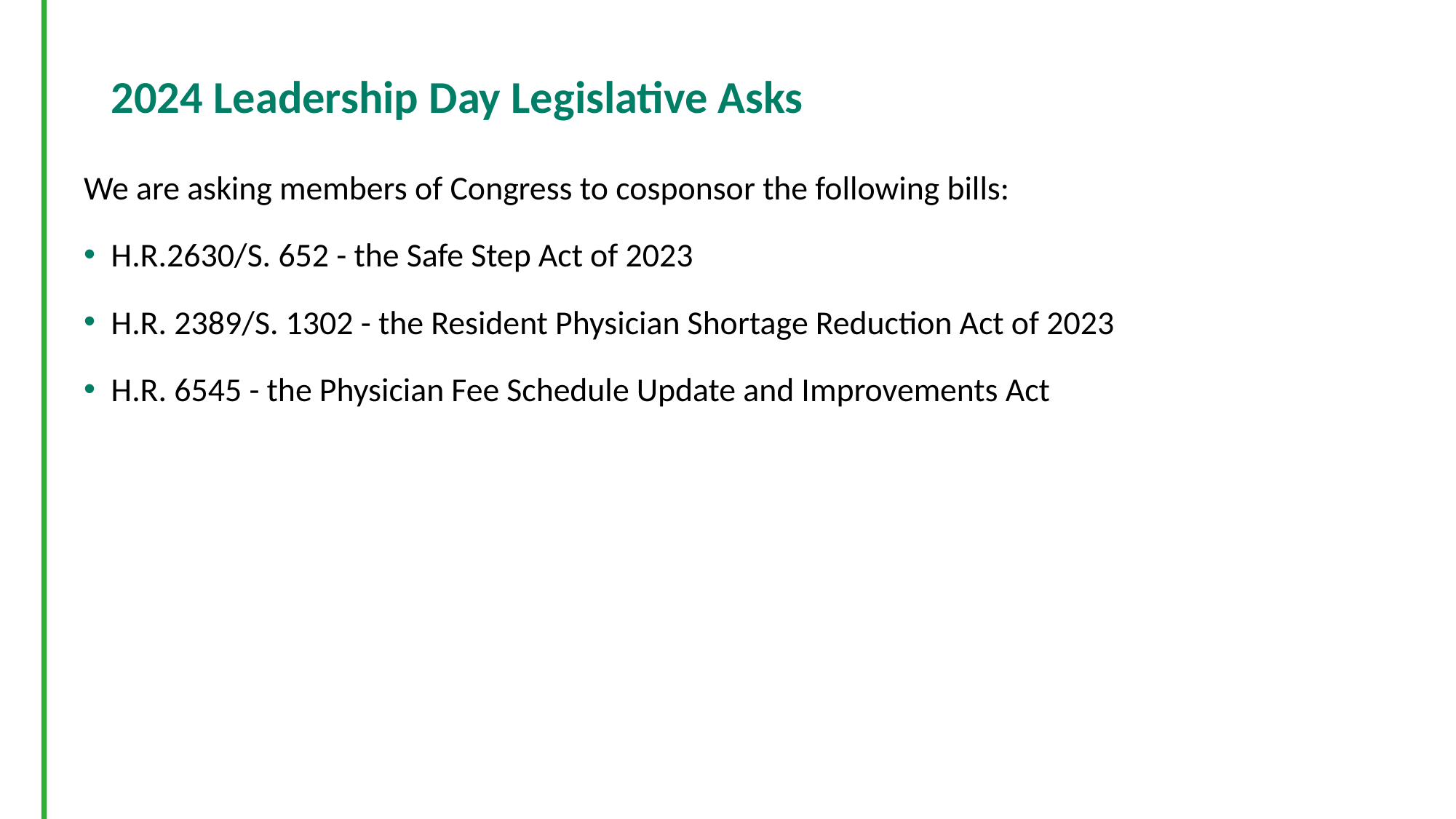

# 2024 Leadership Day Legislative Asks
We are asking members of Congress to cosponsor the following bills:
H.R.2630/S. 652 - the Safe Step Act of 2023
H.R. 2389/S. 1302 - the Resident Physician Shortage Reduction Act of 2023
H.R. 6545 - the Physician Fee Schedule Update and Improvements Act